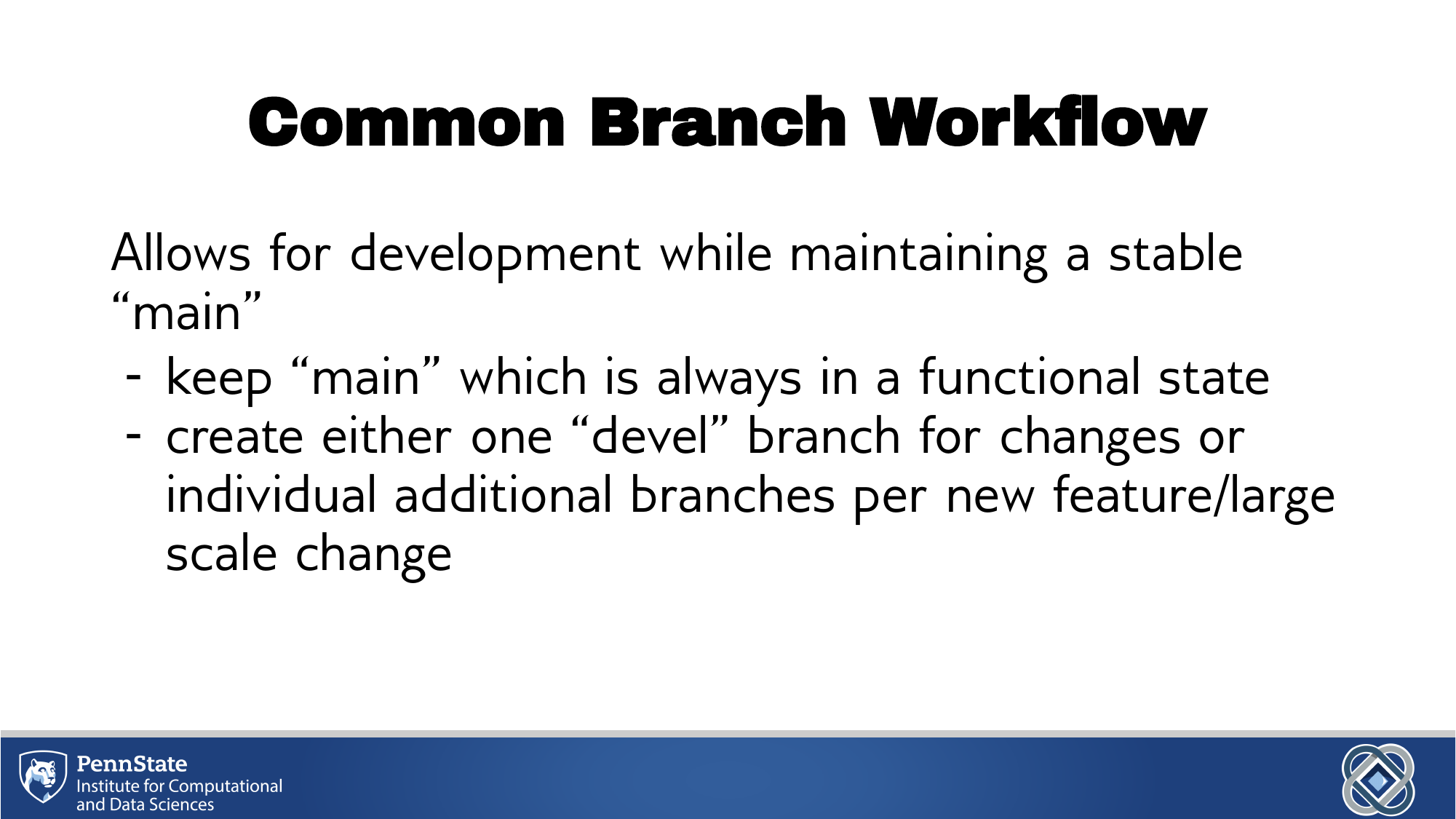

# Common Branch Workflow
Allows for development while maintaining a stable “main”
keep “main” which is always in a functional state
create either one “devel” branch for changes or individual additional branches per new feature/large scale change